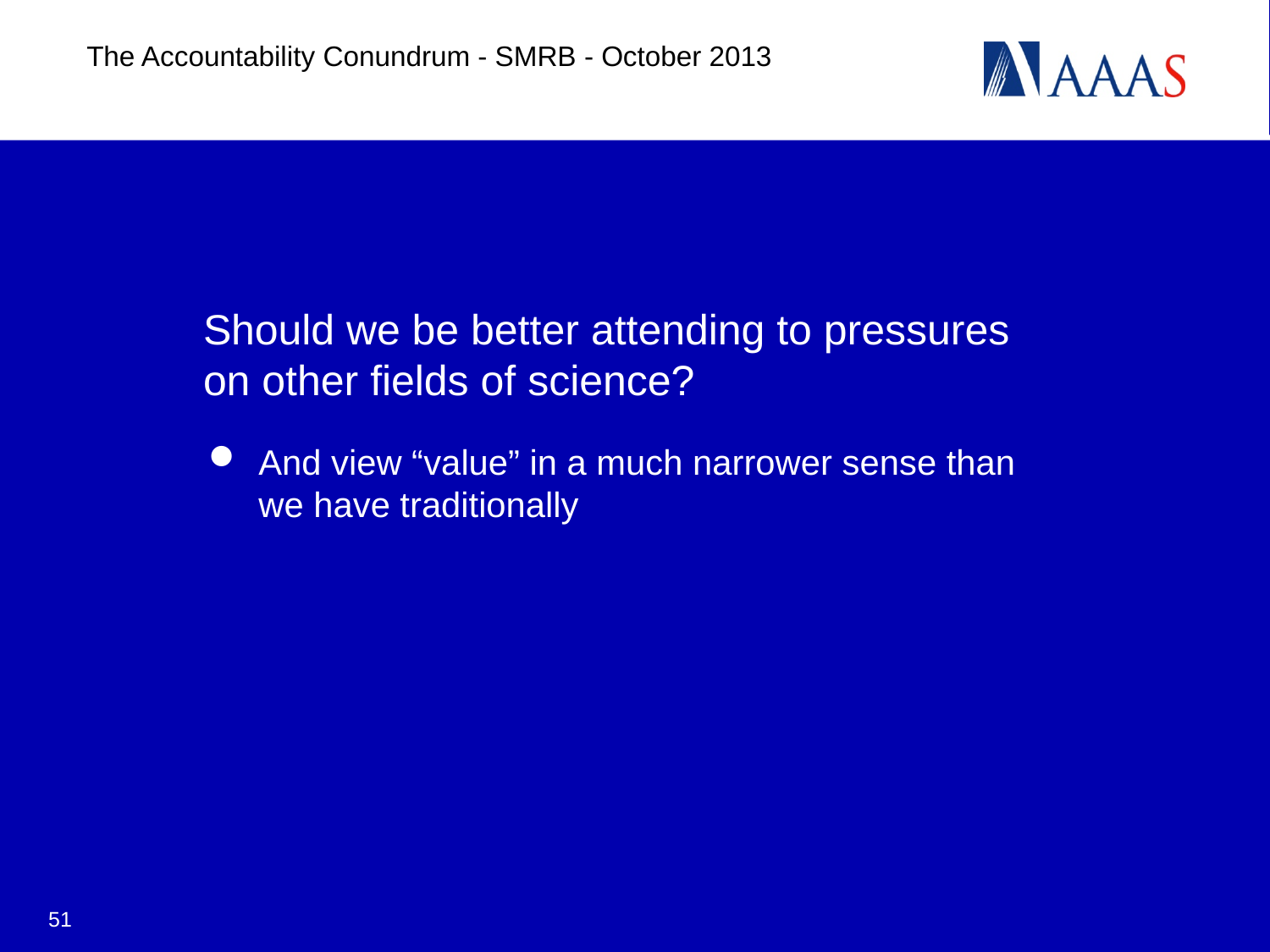

The Accountability Conundrum - SMRB - October 2013
# Should we be better attending to pressures on other fields of science?
And view “value” in a much narrower sense than we have traditionally
51